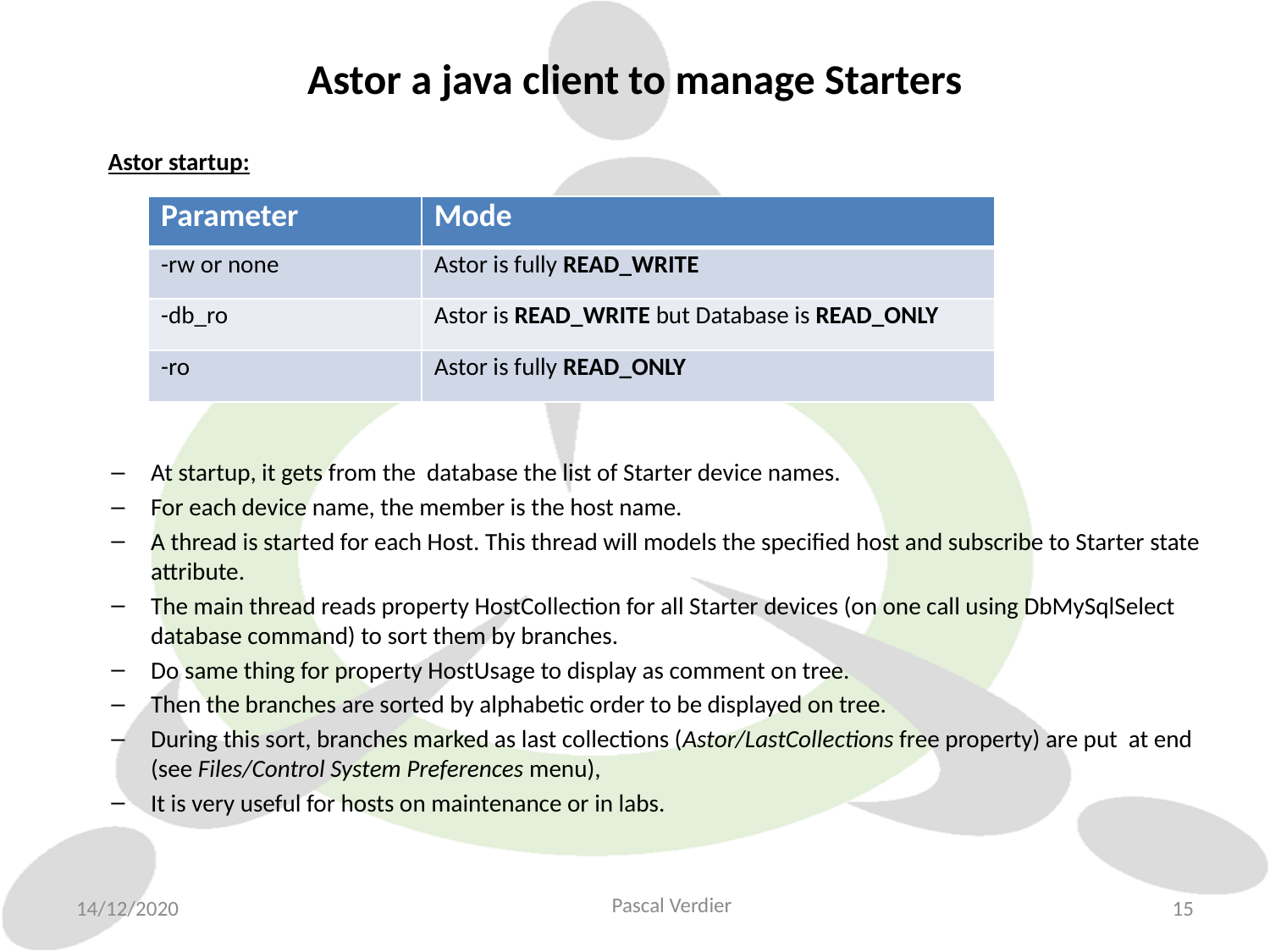

# Astor a java client to manage Starters
           Astor startup:

At startup, it gets from the  database the list of Starter device names.
For each device name, the member is the host name.
A thread is started for each Host. This thread will models the specified host and subscribe to Starter state attribute.
The main thread reads property HostCollection for all Starter devices (on one call using DbMySqlSelect database command) to sort them by branches.
Do same thing for property HostUsage to display as comment on tree.
Then the branches are sorted by alphabetic order to be displayed on tree.
During this sort, branches marked as last collections (Astor/LastCollections free property) are put  at end  (see Files/Control System Preferences menu),
It is very useful for hosts on maintenance or in labs.

| Parameter | Mode |
| --- | --- |
| -rw or none | Astor is fully READ\_WRITE |
| -db\_ro | Astor is READ\_WRITE but Database is READ\_ONLY |
| -ro | Astor is fully READ\_ONLY |
Pascal Verdier
14/12/2020
15